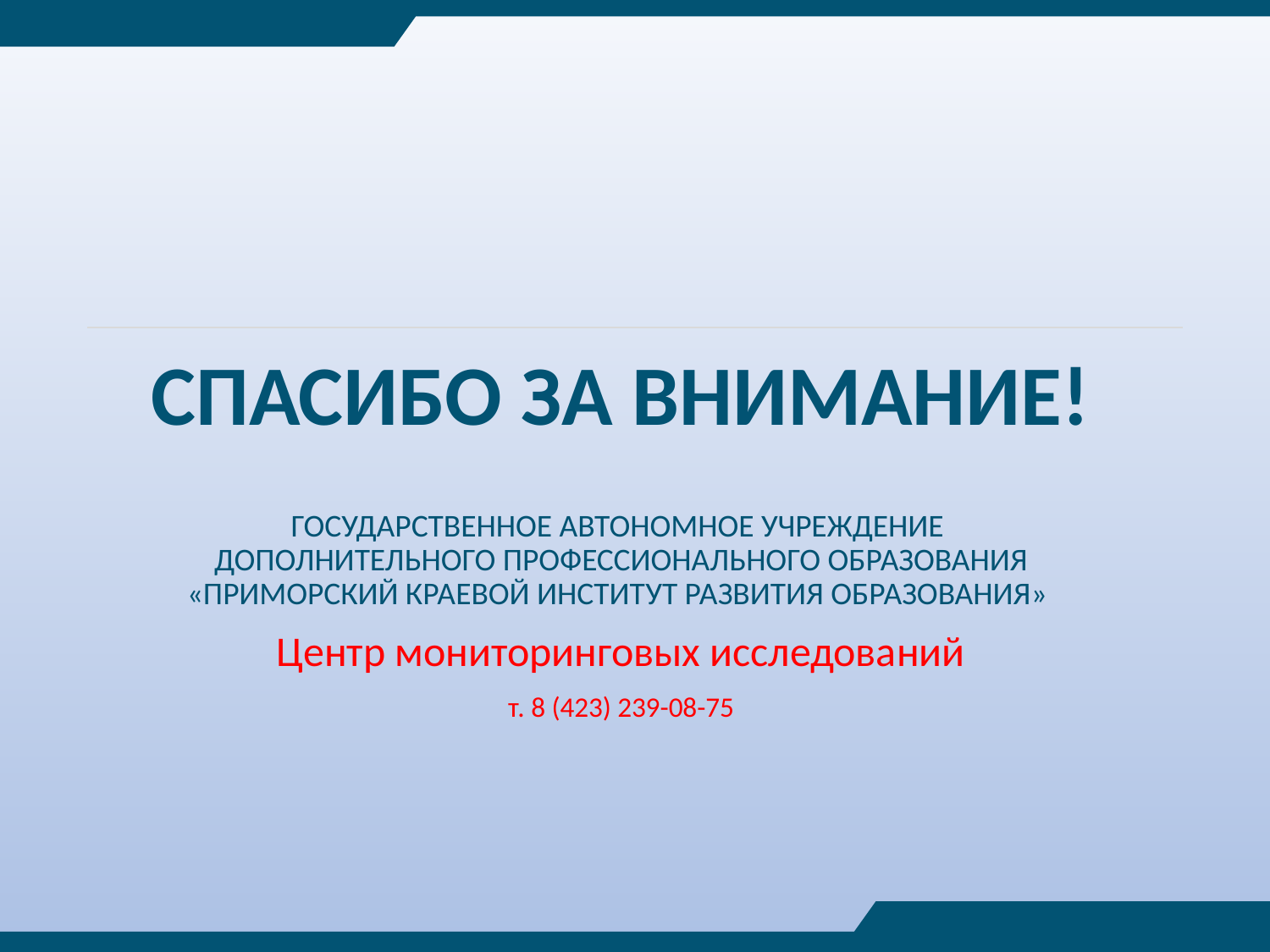

# СПАСИБО ЗА ВНИМАНИЕ!
ГОСУДАРСТВЕННОЕ АВТОНОМНОЕ УЧРЕЖДЕНИЕ
ДОПОЛНИТЕЛЬНОГО ПРОФЕССИОНАЛЬНОГО ОБРАЗОВАНИЯ
«ПРИМОРСКИЙ КРАЕВОЙ ИНСТИТУТ РАЗВИТИЯ ОБРАЗОВАНИЯ»
Центр мониторинговых исследований
т. 8 (423) 239-08-75